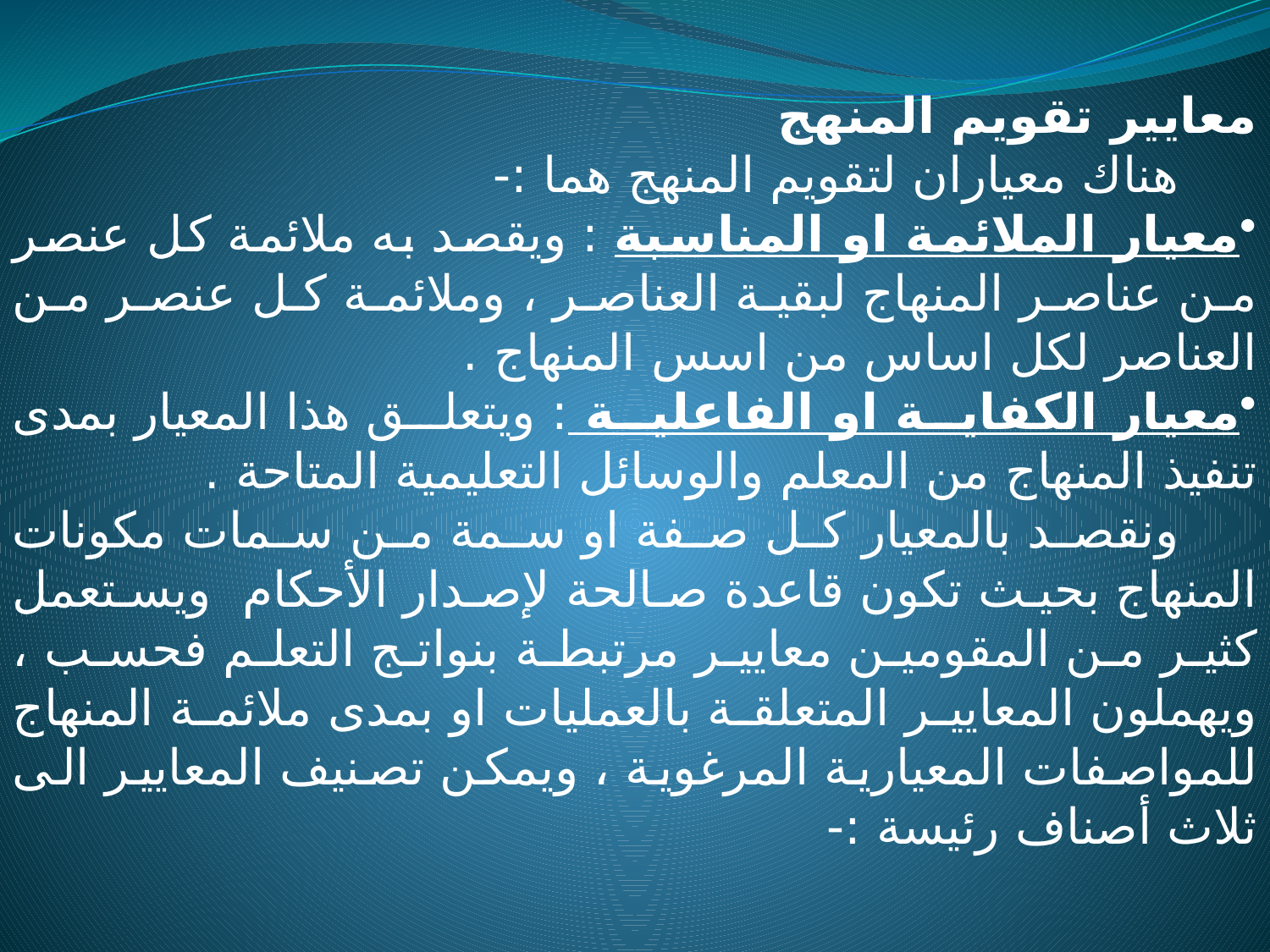

معايير تقويم المنهج
     هناك معياران لتقويم المنهج هما :-
معيار الملائمة او المناسبة : ويقصد به ملائمة كل عنصر من عناصر المنهاج لبقية العناصر ، وملائمة كل عنصر من العناصر لكل اساس من اسس المنهاج .
معيار الكفاية او الفاعلية : ويتعلق هذا المعيار بمدى تنفيذ المنهاج من المعلم والوسائل التعليمية المتاحة .
     ونقصد بالمعيار كل صفة او سمة من سمات مكونات المنهاج بحيث تكون قاعدة صالحة لإصدار الأحكام  ويستعمل كثير من المقومين معايير مرتبطة بنواتج التعلم فحسب ، ويهملون المعايير المتعلقة بالعمليات او بمدى ملائمة المنهاج للمواصفات المعيارية المرغوية ، ويمكن تصنيف المعايير الى ثلاث أصناف رئيسة :-